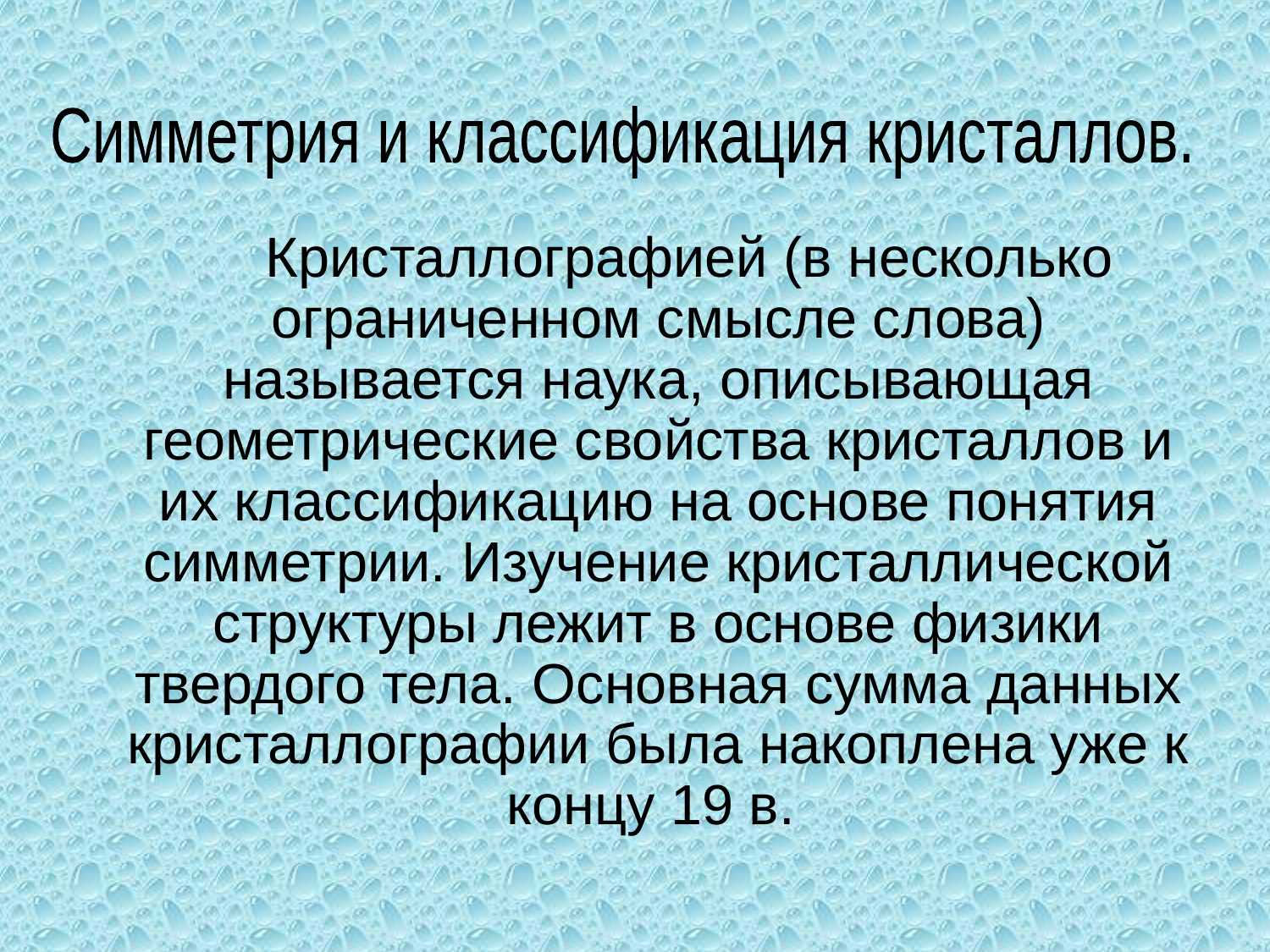

Симметрия и классификация кристаллов.
       Кристаллографией (в несколько ограниченном смысле слова) называется наука, описывающая геометрические свойства кристаллов и их классификацию на основе понятия симметрии. Изучение кристаллической структуры лежит в основе физики твердого тела. Основная сумма данных кристаллографии была накоплена уже к концу 19 в.